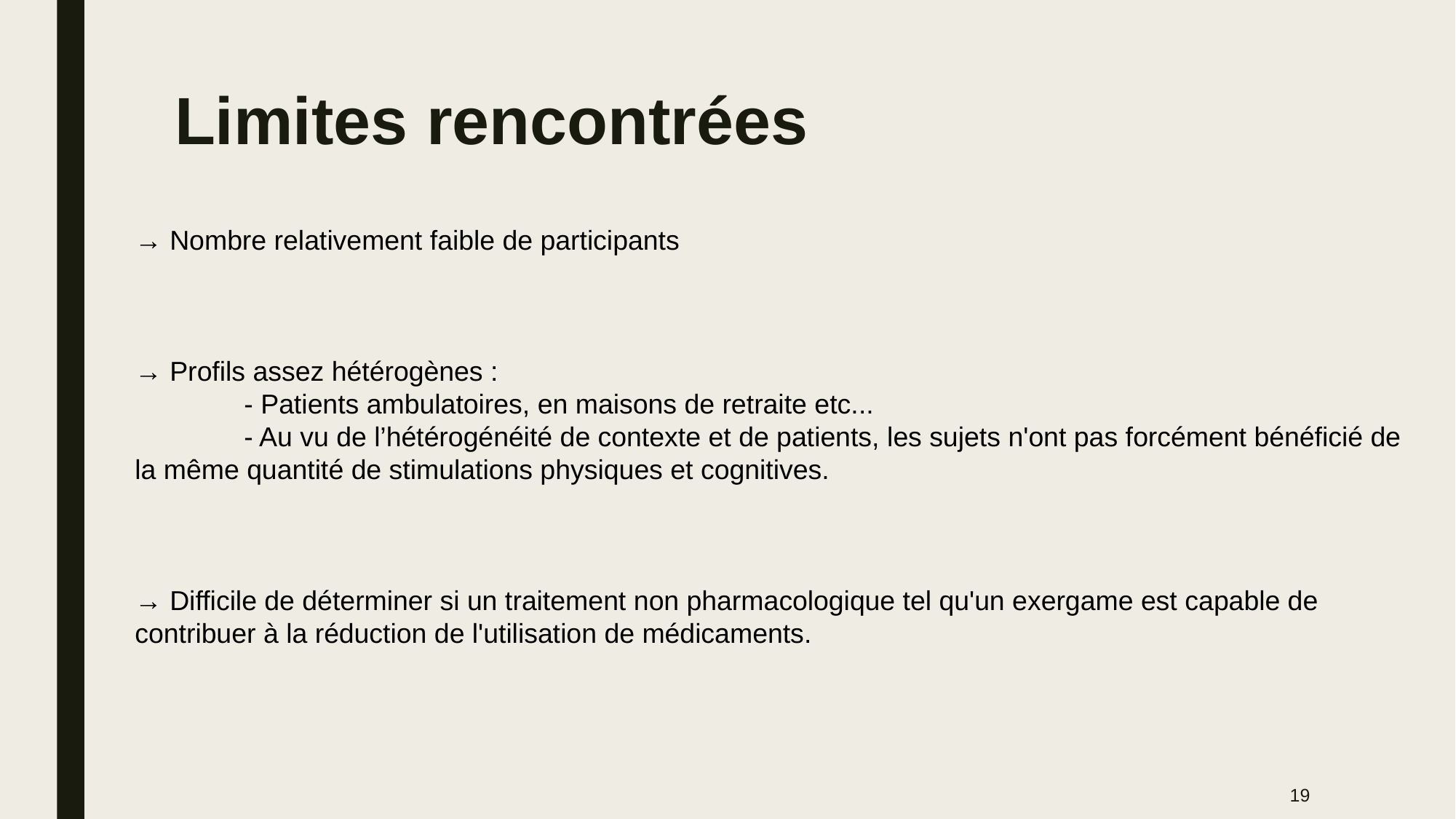

# Limites rencontrées
→ Nombre relativement faible de participants

→ Profils assez hétérogènes :
	- Patients ambulatoires, en maisons de retraite etc...
	- Au vu de l’hétérogénéité de contexte et de patients, les sujets n'ont pas forcément bénéficié de la même quantité de stimulations physiques et cognitives.

→ Difficile de déterminer si un traitement non pharmacologique tel qu'un exergame est capable de
contribuer à la réduction de l'utilisation de médicaments.
19